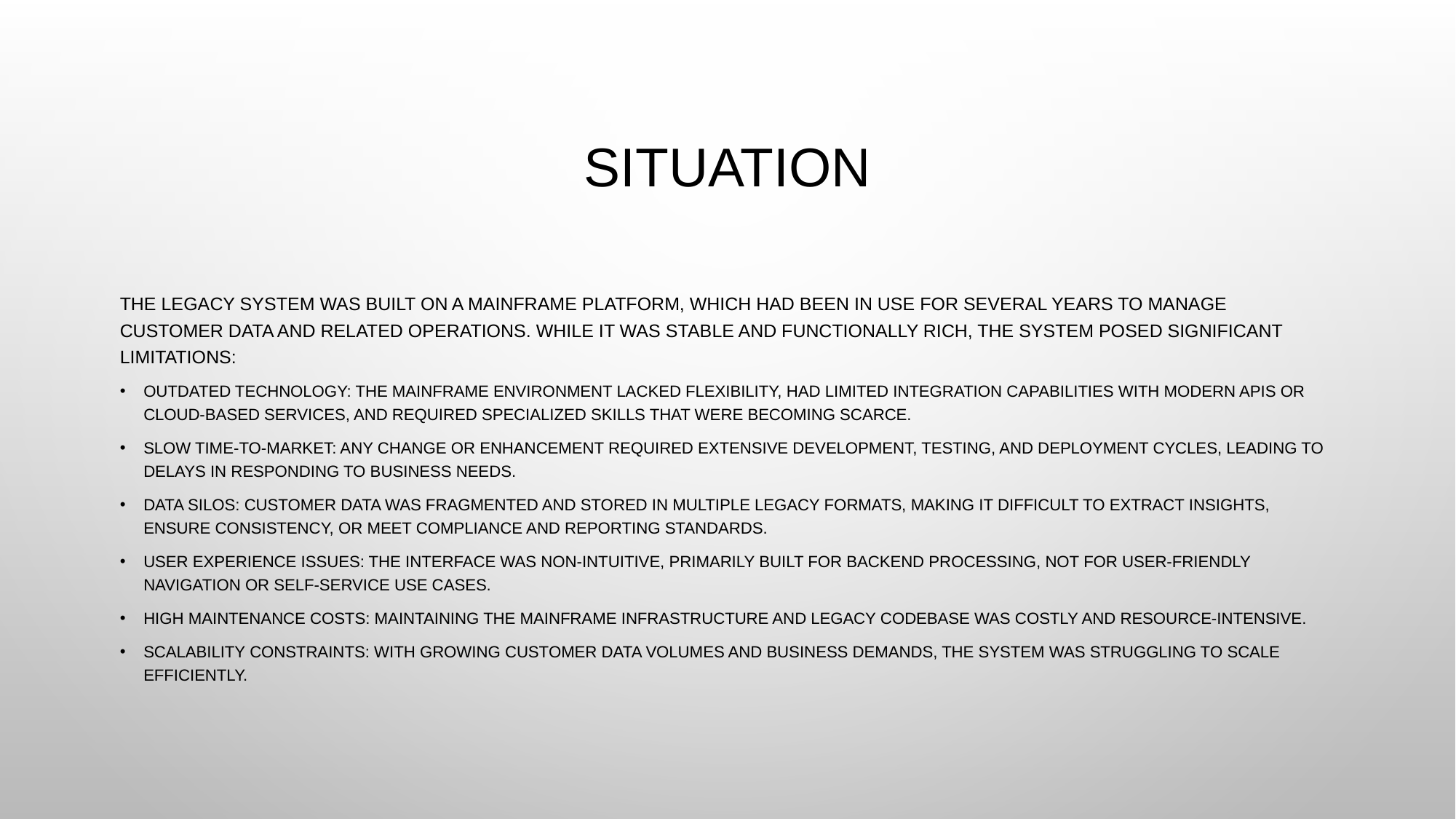

# Situation
The legacy system was built on a mainframe platform, which had been in use for several years to manage customer data and related operations. While it was stable and functionally rich, the system posed significant limitations:
Outdated Technology: The mainframe environment lacked flexibility, had limited integration capabilities with modern APIs or cloud-based services, and required specialized skills that were becoming scarce.
Slow Time-to-Market: Any change or enhancement required extensive development, testing, and deployment cycles, leading to delays in responding to business needs.
Data Silos: Customer data was fragmented and stored in multiple legacy formats, making it difficult to extract insights, ensure consistency, or meet compliance and reporting standards.
User Experience Issues: The interface was non-intuitive, primarily built for backend processing, not for user-friendly navigation or self-service use cases.
High Maintenance Costs: Maintaining the mainframe infrastructure and legacy codebase was costly and resource-intensive.
Scalability Constraints: With growing customer data volumes and business demands, the system was struggling to scale efficiently.